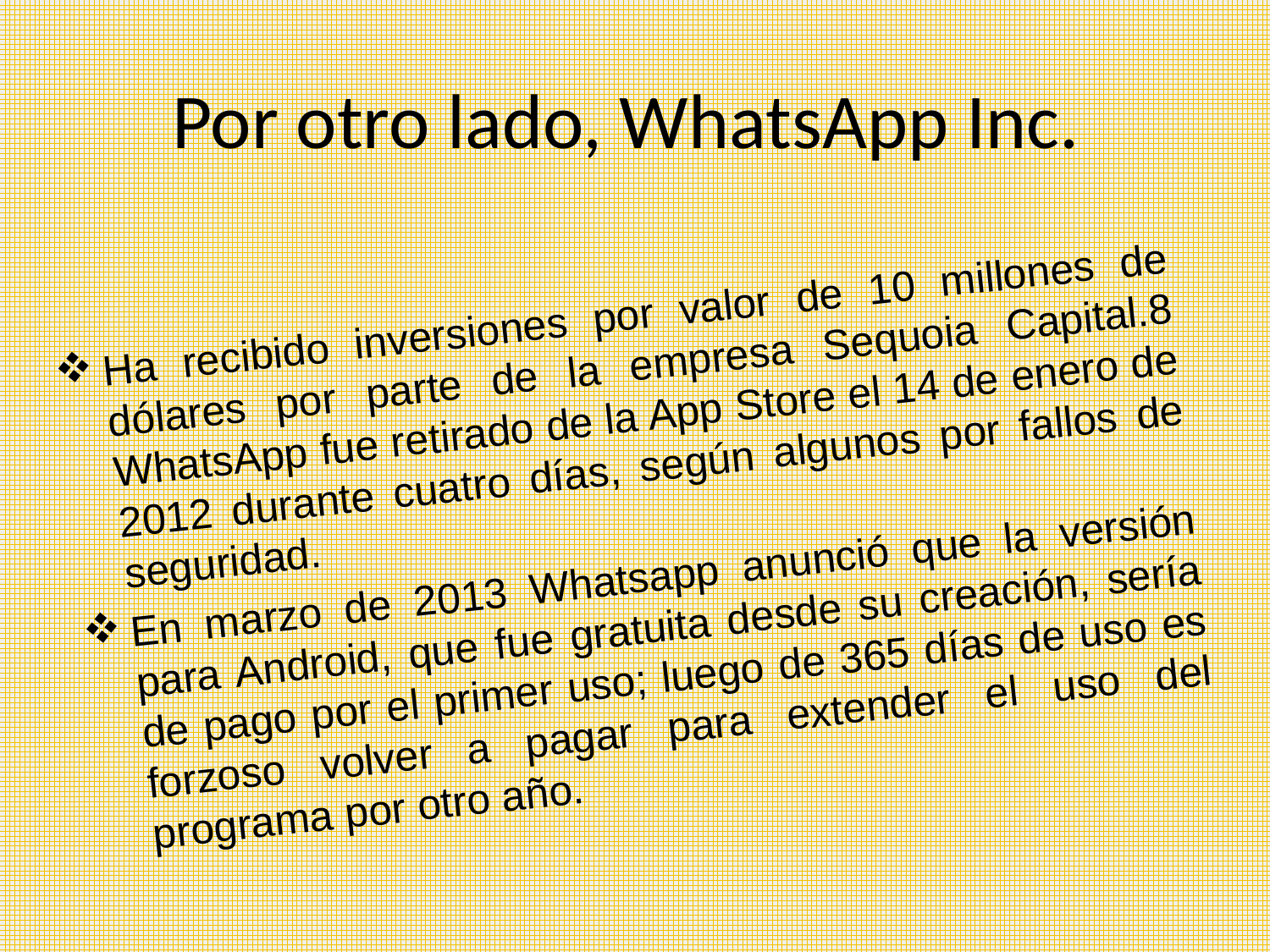

# Por otro lado, WhatsApp Inc.

Ha recibido inversiones por valor de 10 millones de dólares por parte de la empresa Sequoia Capital.8 WhatsApp fue retirado de la App Store el 14 de enero de 2012 durante cuatro días, según algunos por fallos de seguridad.
En marzo de 2013 Whatsapp anunció que la versión para Android, que fue gratuita desde su creación, sería de pago por el primer uso; luego de 365 días de uso es forzoso volver a pagar para extender el uso del programa por otro año.